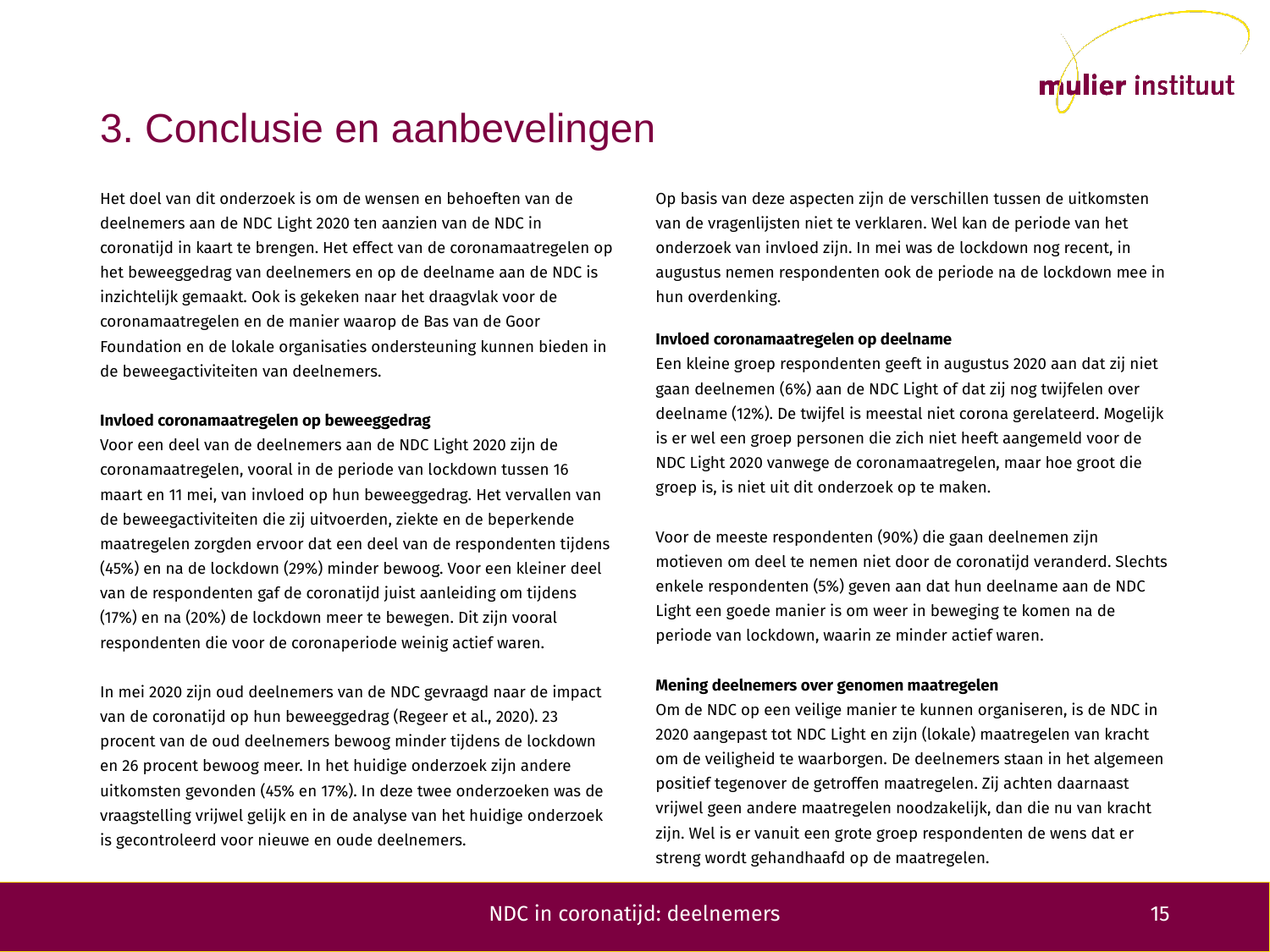

# 3. Conclusie en aanbevelingen
Het doel van dit onderzoek is om de wensen en behoeften van de deelnemers aan de NDC Light 2020 ten aanzien van de NDC in coronatijd in kaart te brengen. Het effect van de coronamaatregelen op het beweeggedrag van deelnemers en op de deelname aan de NDC is inzichtelijk gemaakt. Ook is gekeken naar het draagvlak voor de coronamaatregelen en de manier waarop de Bas van de Goor Foundation en de lokale organisaties ondersteuning kunnen bieden in de beweegactiviteiten van deelnemers.

Invloed coronamaatregelen op beweeggedrag
Voor een deel van de deelnemers aan de NDC Light 2020 zijn de coronamaatregelen, vooral in de periode van lockdown tussen 16 maart en 11 mei, van invloed op hun beweeggedrag. Het vervallen van de beweegactiviteiten die zij uitvoerden, ziekte en de beperkende maatregelen zorgden ervoor dat een deel van de respondenten tijdens (45%) en na de lockdown (29%) minder bewoog. Voor een kleiner deel van de respondenten gaf de coronatijd juist aanleiding om tijdens (17%) en na (20%) de lockdown meer te bewegen. Dit zijn vooral respondenten die voor de coronaperiode weinig actief waren.

In mei 2020 zijn oud deelnemers van de NDC gevraagd naar de impact van de coronatijd op hun beweeggedrag (Regeer et al., 2020). 23 procent van de oud deelnemers bewoog minder tijdens de lockdown en 26 procent bewoog meer. In het huidige onderzoek zijn andere uitkomsten gevonden (45% en 17%). In deze twee onderzoeken was de vraagstelling vrijwel gelijk en in de analyse van het huidige onderzoek is gecontroleerd voor nieuwe en oude deelnemers.

Op basis van deze aspecten zijn de verschillen tussen de uitkomsten van de vragenlijsten niet te verklaren. Wel kan de periode van het onderzoek van invloed zijn. In mei was de lockdown nog recent, in augustus nemen respondenten ook de periode na de lockdown mee in hun overdenking.
Invloed coronamaatregelen op deelname
Een kleine groep respondenten geeft in augustus 2020 aan dat zij niet gaan deelnemen (6%) aan de NDC Light of dat zij nog twijfelen over deelname (12%). De twijfel is meestal niet corona gerelateerd. Mogelijk is er wel een groep personen die zich niet heeft aangemeld voor de NDC Light 2020 vanwege de coronamaatregelen, maar hoe groot die groep is, is niet uit dit onderzoek op te maken.

Voor de meeste respondenten (90%) die gaan deelnemen zijn motieven om deel te nemen niet door de coronatijd veranderd. Slechts enkele respondenten (5%) geven aan dat hun deelname aan de NDC Light een goede manier is om weer in beweging te komen na de periode van lockdown, waarin ze minder actief waren.

Mening deelnemers over genomen maatregelen
Om de NDC op een veilige manier te kunnen organiseren, is de NDC in 2020 aangepast tot NDC Light en zijn (lokale) maatregelen van kracht om de veiligheid te waarborgen. De deelnemers staan in het algemeen positief tegenover de getroffen maatregelen. Zij achten daarnaast vrijwel geen andere maatregelen noodzakelijk, dan die nu van kracht zijn. Wel is er vanuit een grote groep respondenten de wens dat er streng wordt gehandhaafd op de maatregelen.

NDC in coronatijd: deelnemers
15